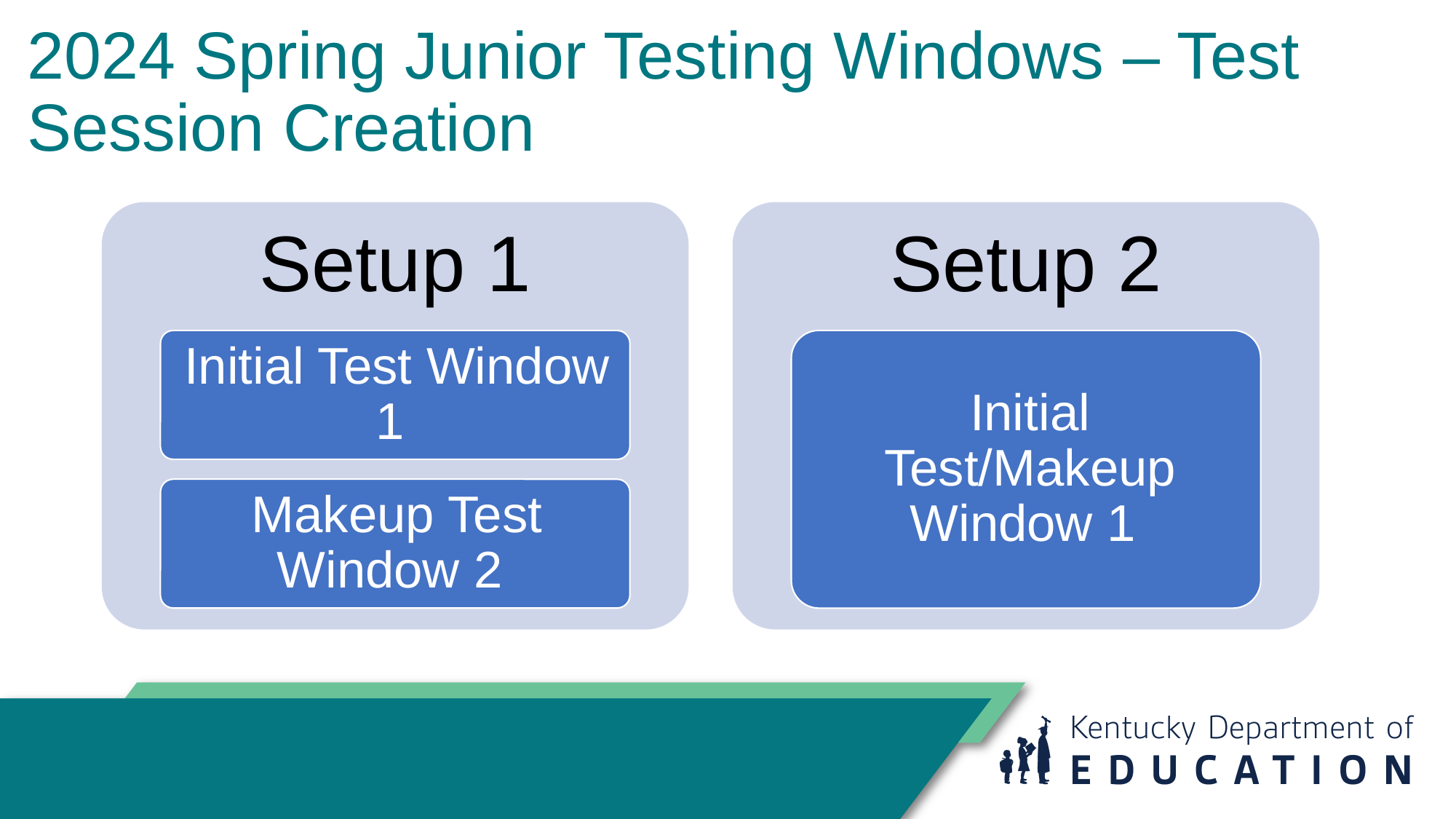

# 2024 Spring Junior Testing Windows – Test Session Creation
Setup 1
Initial Test Window 1
Makeup Test Window 2
Setup 2
Initial Test/Makeup Window 1